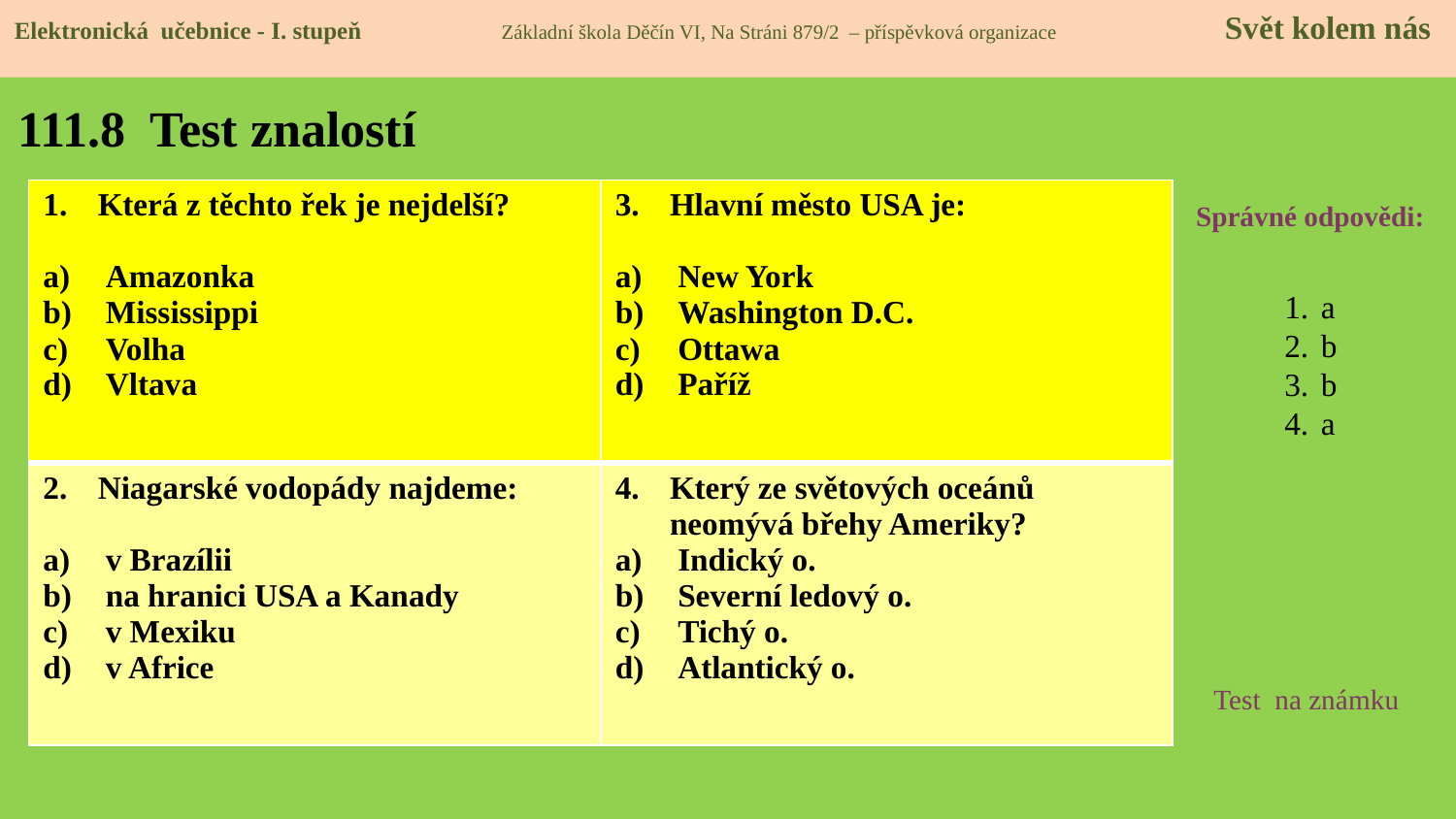

Elektronická  učebnice - I. stupeň                       Základní škola Děčín VI, Na Stráni 879/2  – příspěvková organizace                       	         Svět kolem nás

# 111.8  Test znalostí
| Která z těchto řek je nejdelší? Amazonka Mississippi Volha Vltava | Hlavní město USA je: New York Washington D.C. Ottawa Paříž |
| --- | --- |
| Niagarské vodopády najdeme: v Brazílii na hranici USA a Kanady v Mexiku v Africe | Který ze světových oceánů neomývá břehy Ameriky? Indický o. Severní ledový o. Tichý o. Atlantický o. |
Správné odpovědi:

a
b
b
a

Test  na známku